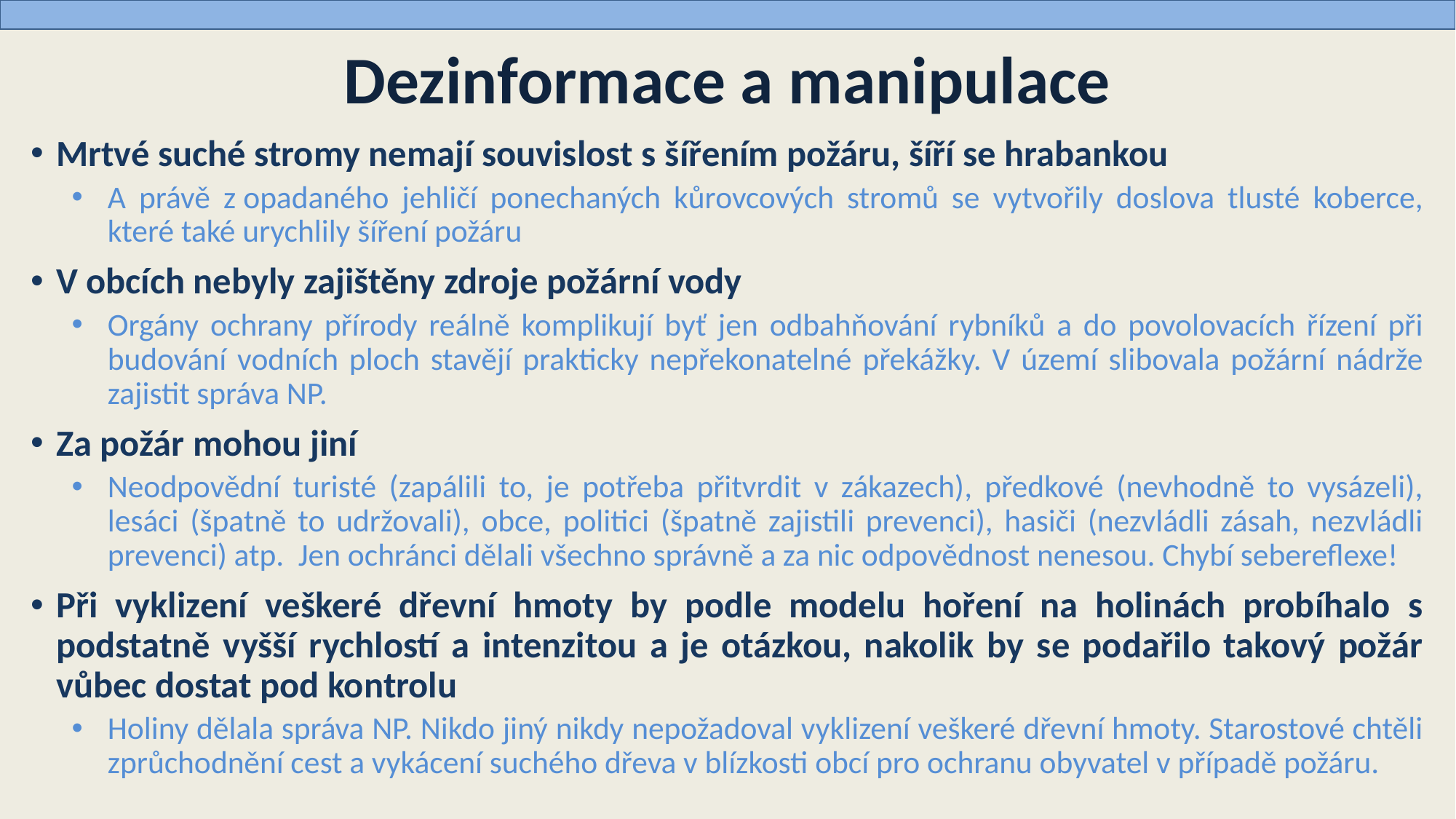

# Dezinformace a manipulace
Mrtvé suché stromy nemají souvislost s šířením požáru, šíří se hrabankou
A právě z opadaného jehličí ponechaných kůrovcových stromů se vytvořily doslova tlusté koberce, které také urychlily šíření požáru
V obcích nebyly zajištěny zdroje požární vody
Orgány ochrany přírody reálně komplikují byť jen odbahňování rybníků a do povolovacích řízení při budování vodních ploch stavějí prakticky nepřekonatelné překážky. V území slibovala požární nádrže zajistit správa NP.
Za požár mohou jiní
Neodpovědní turisté (zapálili to, je potřeba přitvrdit v zákazech), předkové (nevhodně to vysázeli), lesáci (špatně to udržovali), obce, politici (špatně zajistili prevenci), hasiči (nezvládli zásah, nezvládli prevenci) atp.  Jen ochránci dělali všechno správně a za nic odpovědnost nenesou. Chybí sebereflexe!
Při vyklizení veškeré dřevní hmoty by podle modelu hoření na holinách probíhalo s podstatně vyšší rychlostí a intenzitou a je otázkou, nakolik by se podařilo takový požár vůbec dostat pod kontrolu
Holiny dělala správa NP. Nikdo jiný nikdy nepožadoval vyklizení veškeré dřevní hmoty. Starostové chtěli zprůchodnění cest a vykácení suchého dřeva v blízkosti obcí pro ochranu obyvatel v případě požáru.